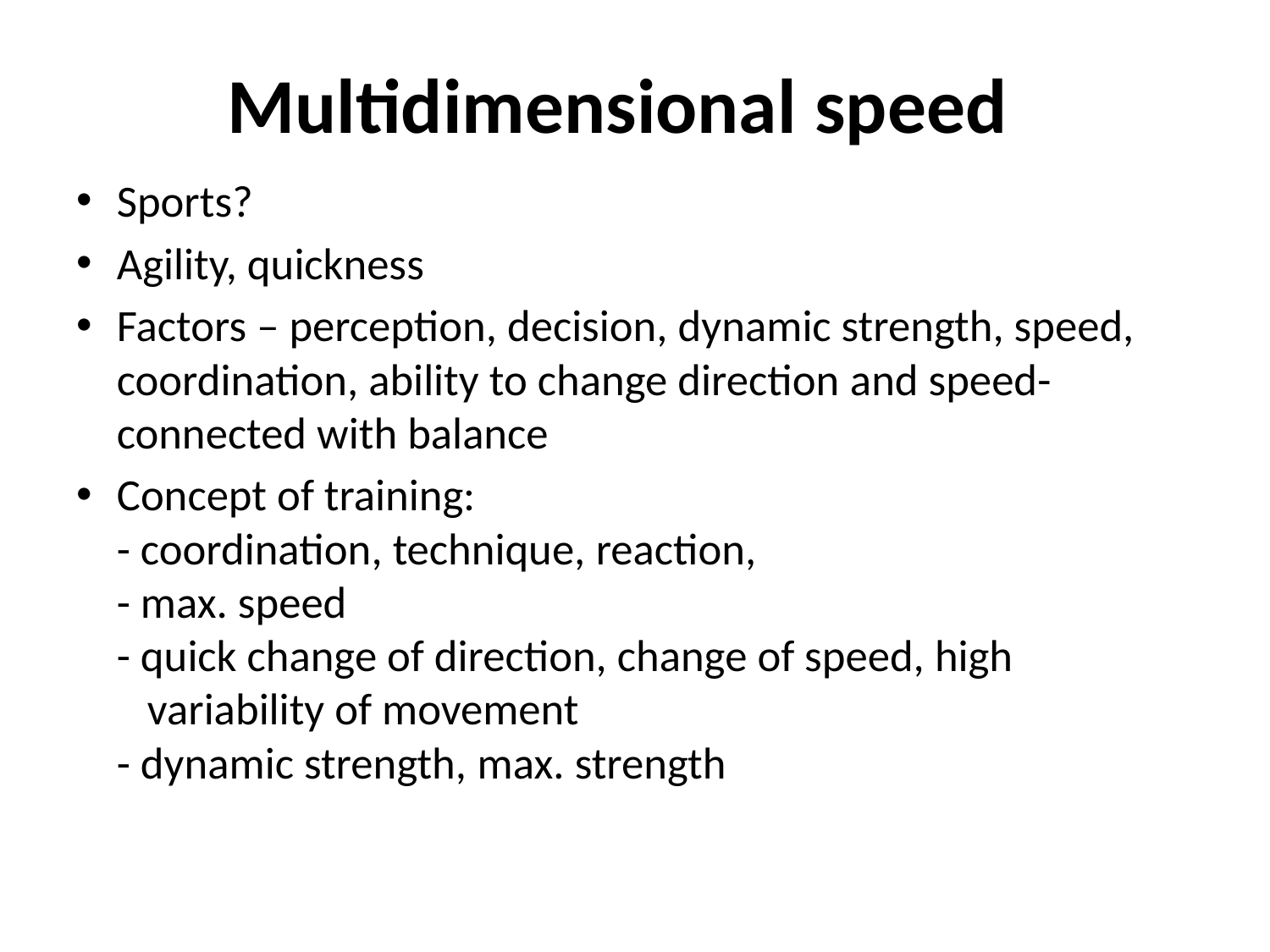

# Multidimensional speed
Sports?
Agility, quickness
Factors – perception, decision, dynamic strength, speed, coordination, ability to change direction and speed- connected with balance
Concept of training:
- coordination, technique, reaction,
- max. speed
- quick change of direction, change of speed, high
   variability of movement
- dynamic strength, max. strength